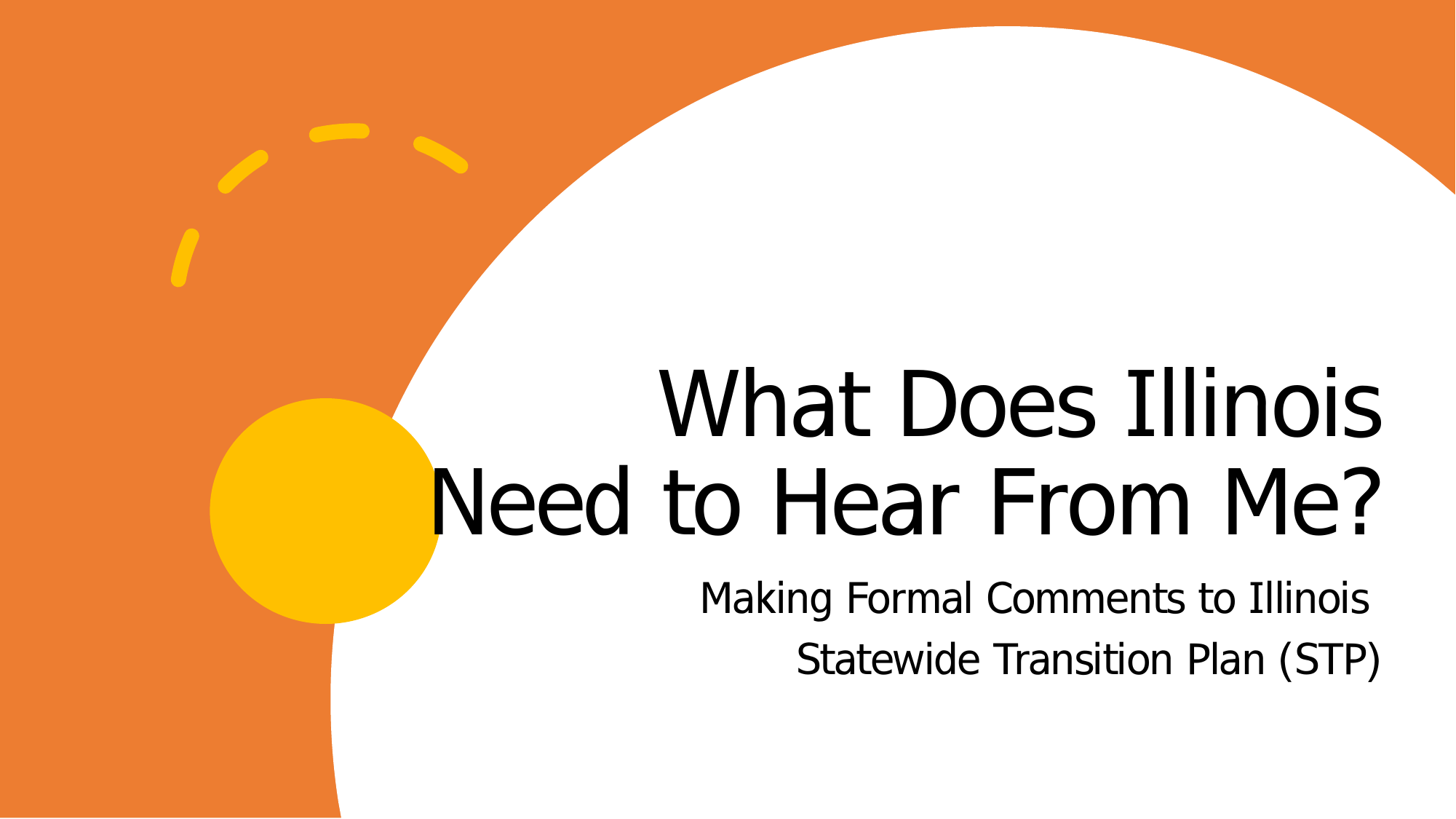

# What Does Illinois Need to Hear From Me?

Making Formal Comments to Illinois
Statewide Transition Plan (STP)